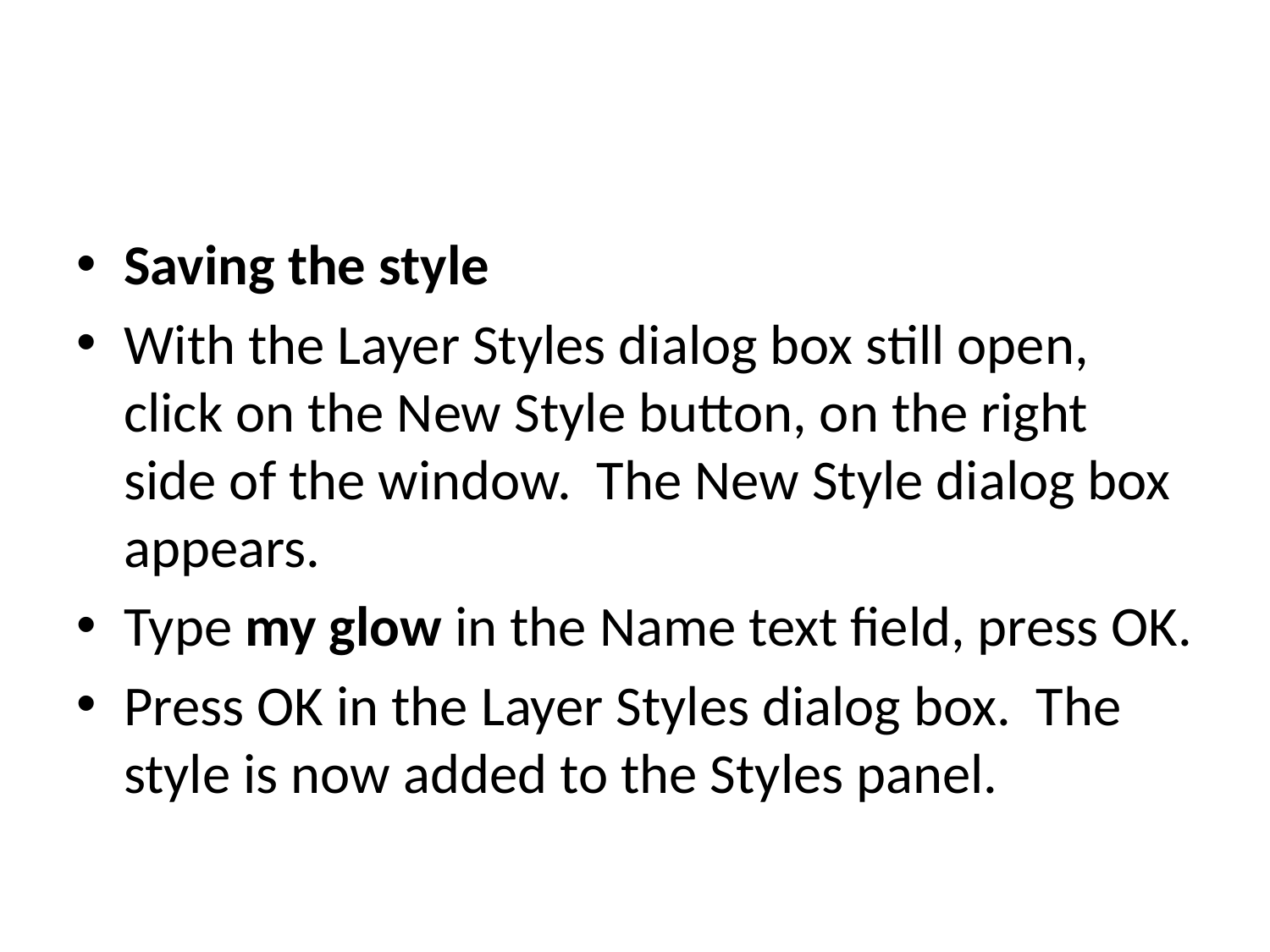

#
Saving the style
With the Layer Styles dialog box still open, click on the New Style button, on the right side of the window.  The New Style dialog box appears.
Type my glow in the Name text field, press OK.
Press OK in the Layer Styles dialog box.  The style is now added to the Styles panel.